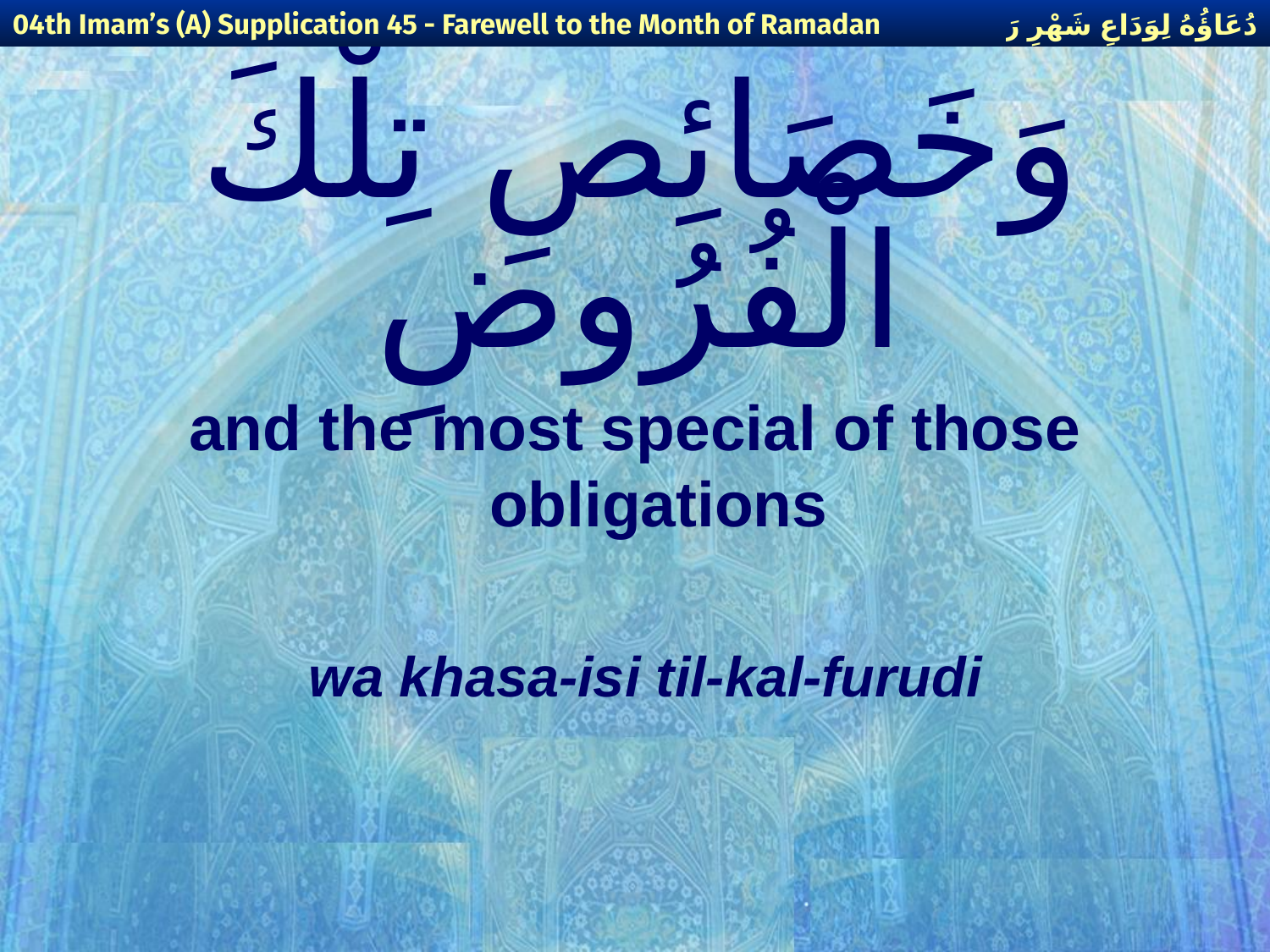

دُعَاؤُهُ لِوَدَاعِ شَهْرِ رَمَضَانَ
04th Imam’s (A) Supplication 45 - Farewell to the Month of Ramadan
# وَخَصَائِصِ تِلْكَ الْفُرُوضِ
and the most special of those obligations
wa khasa-isi til-kal-furudi